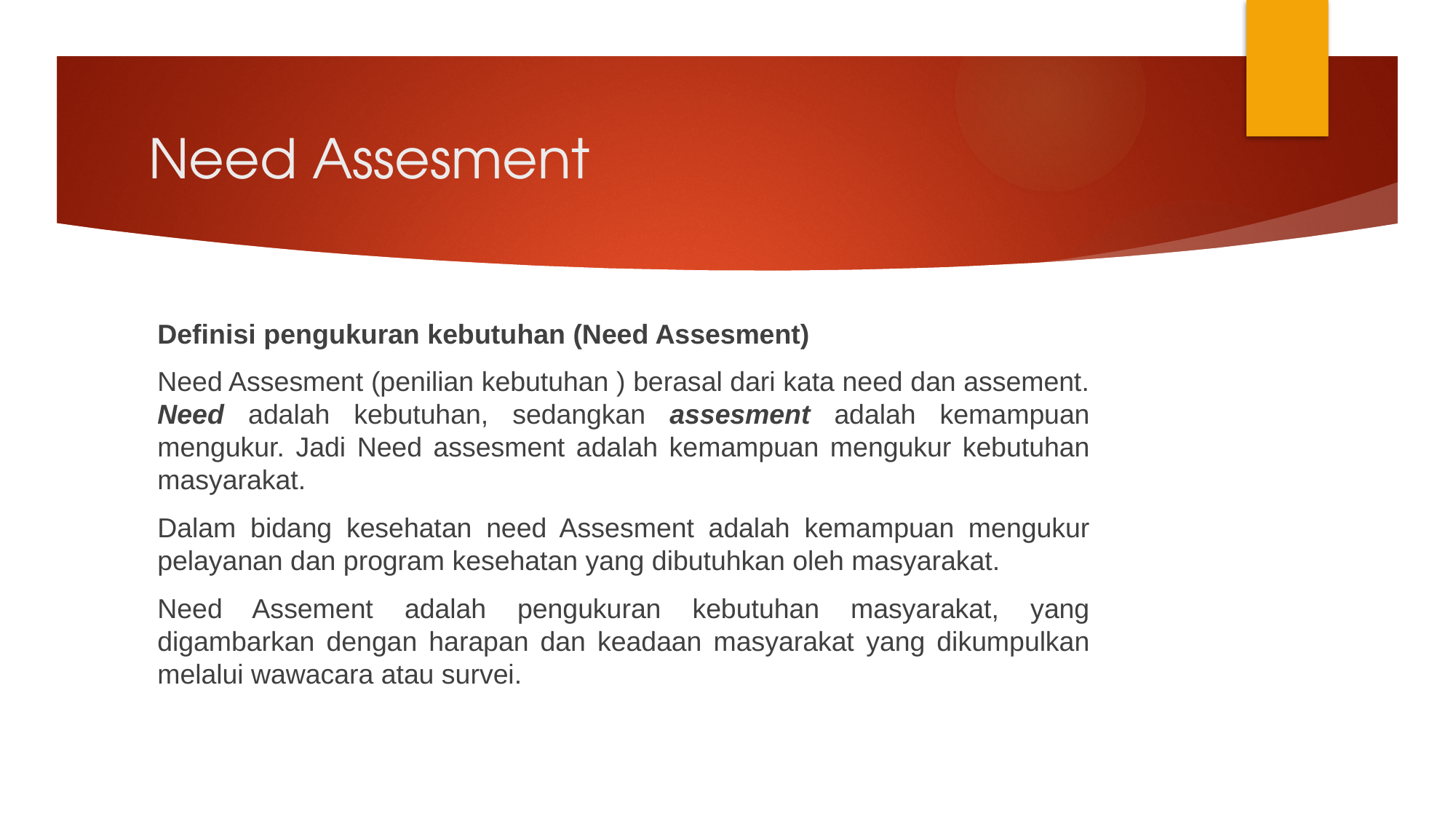

# Need Assesment
Definisi pengukuran kebutuhan (Need Assesment)
Need Assesment (penilian kebutuhan ) berasal dari kata need dan assement. Need adalah kebutuhan, sedangkan assesment adalah kemampuan mengukur. Jadi Need assesment adalah kemampuan mengukur kebutuhan masyarakat.
Dalam bidang kesehatan need Assesment adalah kemampuan mengukur pelayanan dan program kesehatan yang dibutuhkan oleh masyarakat.
Need Assement adalah pengukuran kebutuhan masyarakat, yang digambarkan dengan harapan dan keadaan masyarakat yang dikumpulkan melalui wawacara atau survei.